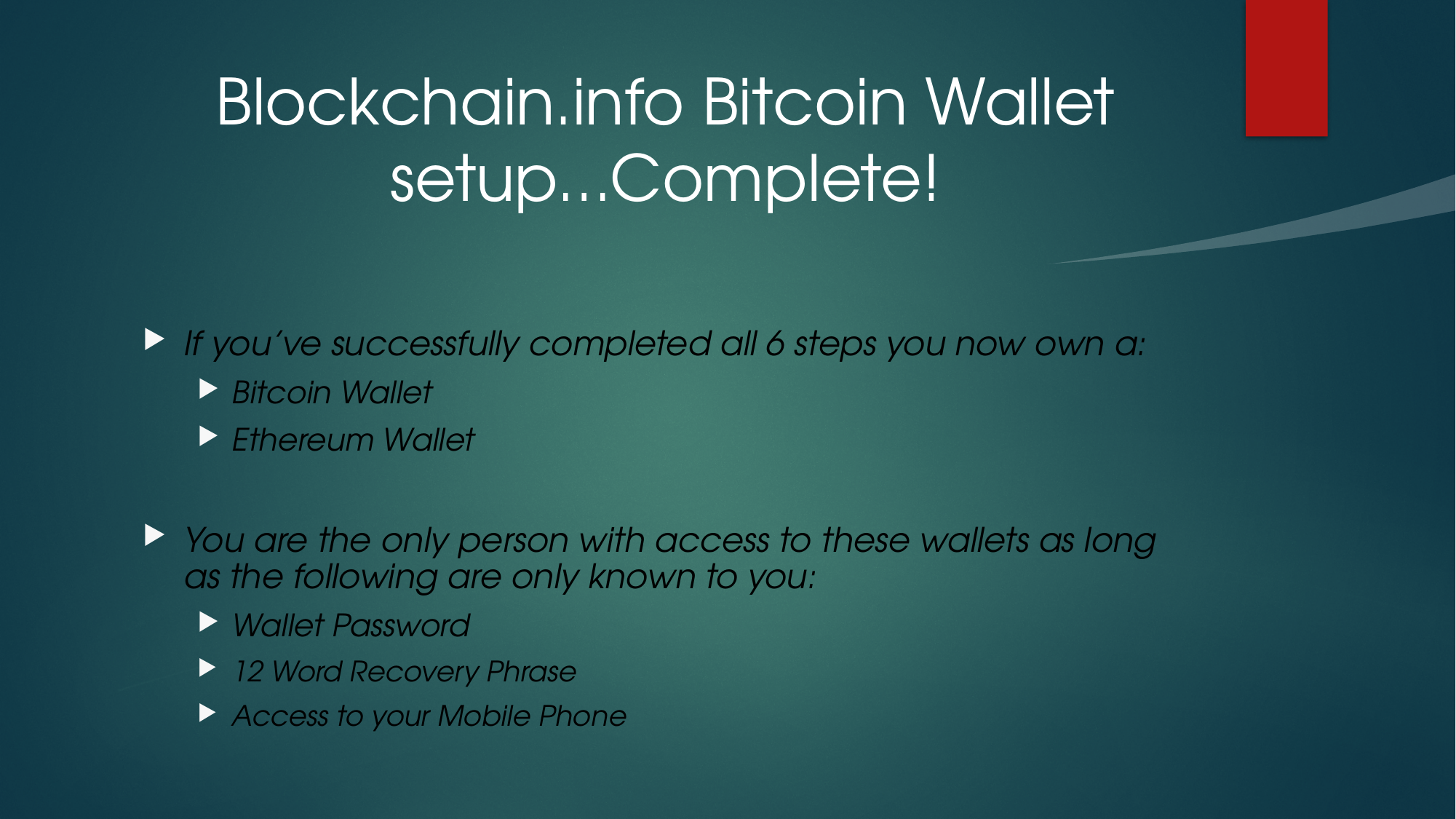

# Blockchain.info Bitcoin Wallet setup…Complete!

If you’ve successfully completed all 6 steps you now own a:
Bitcoin Wallet
Ethereum Wallet

You are the only person with access to these wallets as long as the following are only known to you:
Wallet Password
12 Word Recovery Phrase
Access to your Mobile Phone